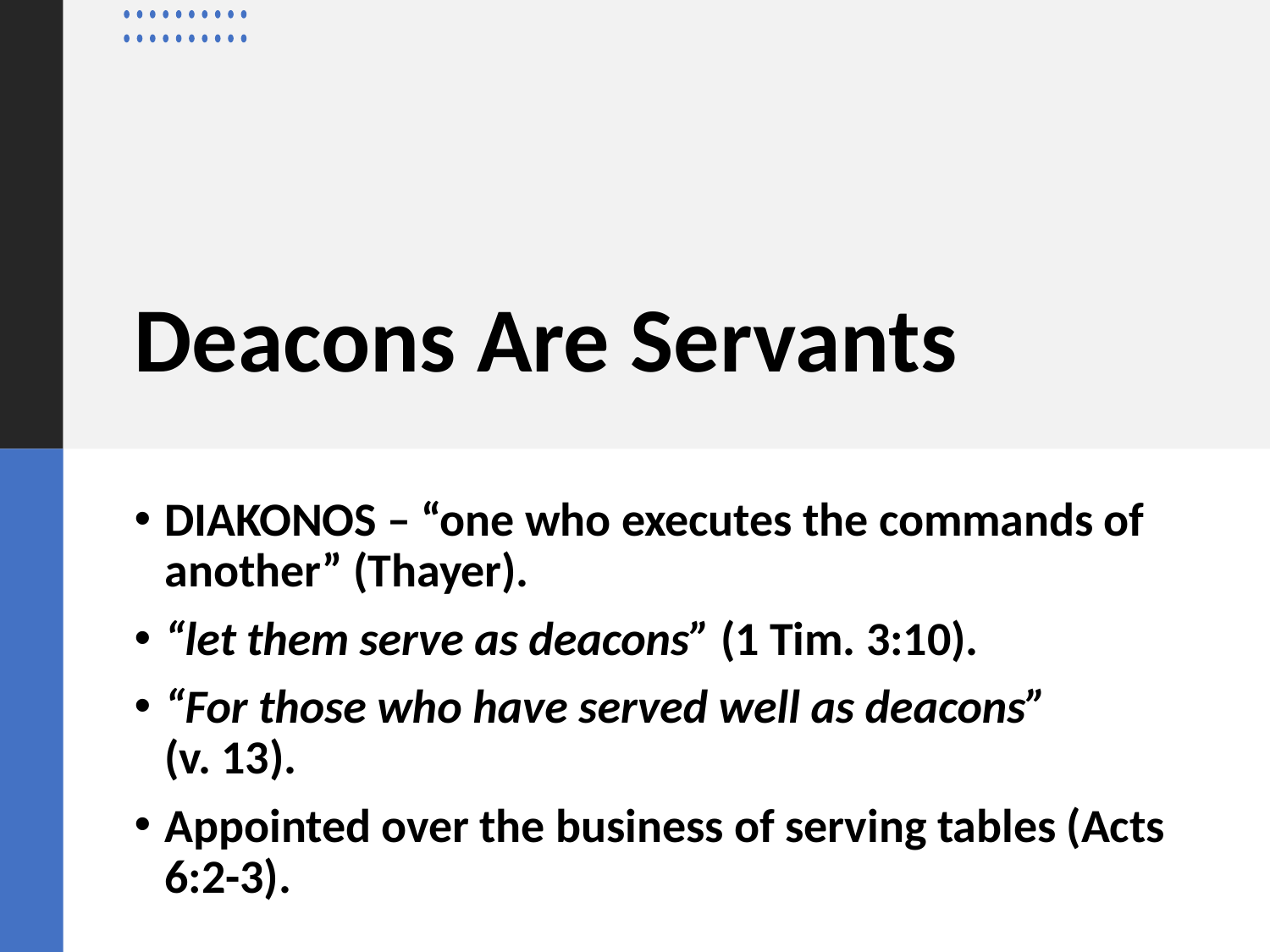

# Deacons Are Servants

DIAKONOS – “one who executes the commands of another” (Thayer).
“let them serve as deacons” (1 Tim. 3:10).
“For those who have served well as deacons”
(v. 13).
Appointed over the business of serving tables (Acts 6:2-3).